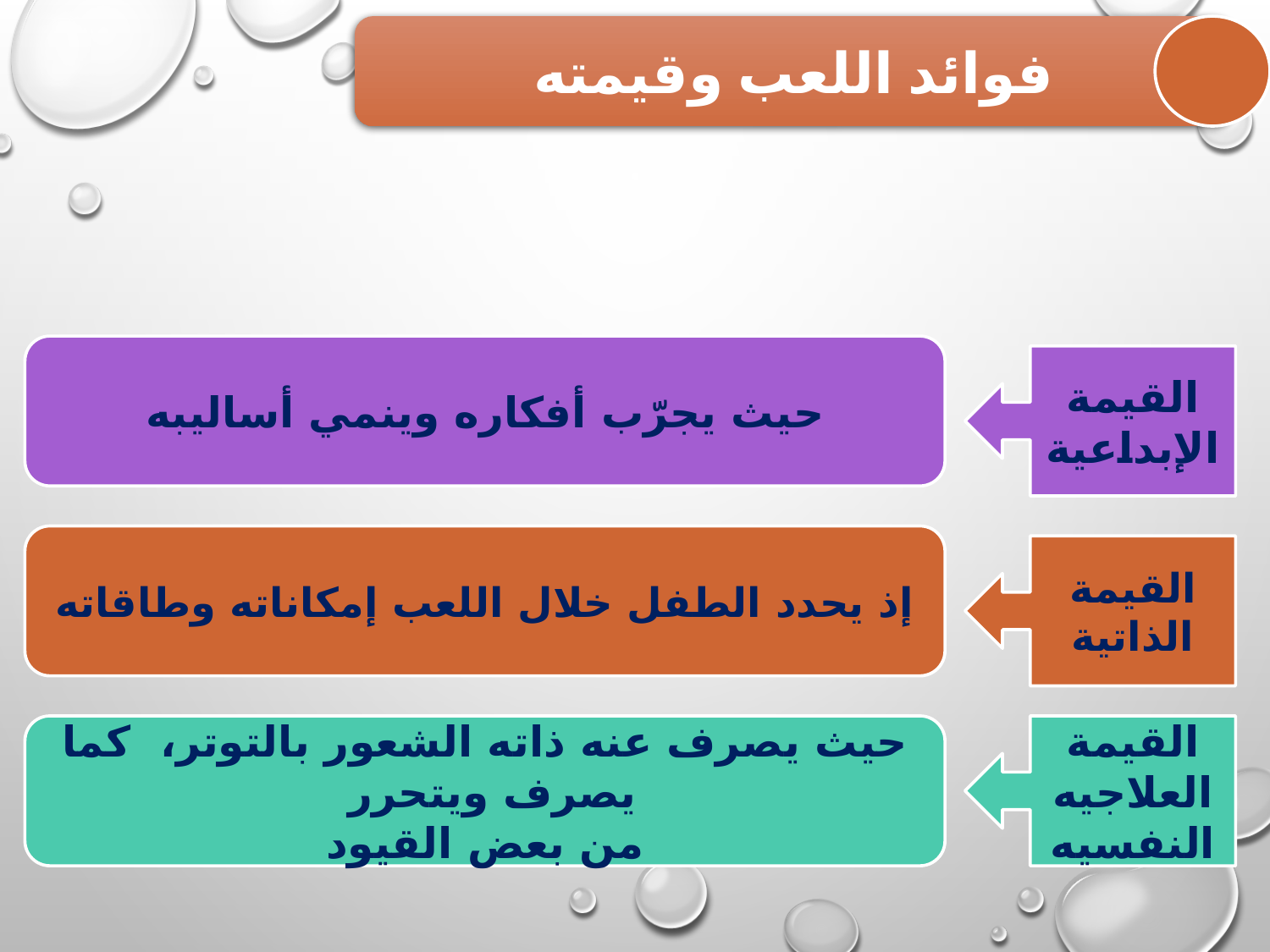

فوائد اللعب وقيمته

حيث يجرّب أفكاره وينمي أساليبه
القيمة الإبداعية
إذ يحدد الطفل خلال اللعب إمكاناته وطاقاته
القيمة الذاتية
حيث يصرف عنه ذاته الشعور بالتوتر،  كما يصرف ويتحرر
من بعض القيود
القيمة العلاجيه النفسيه